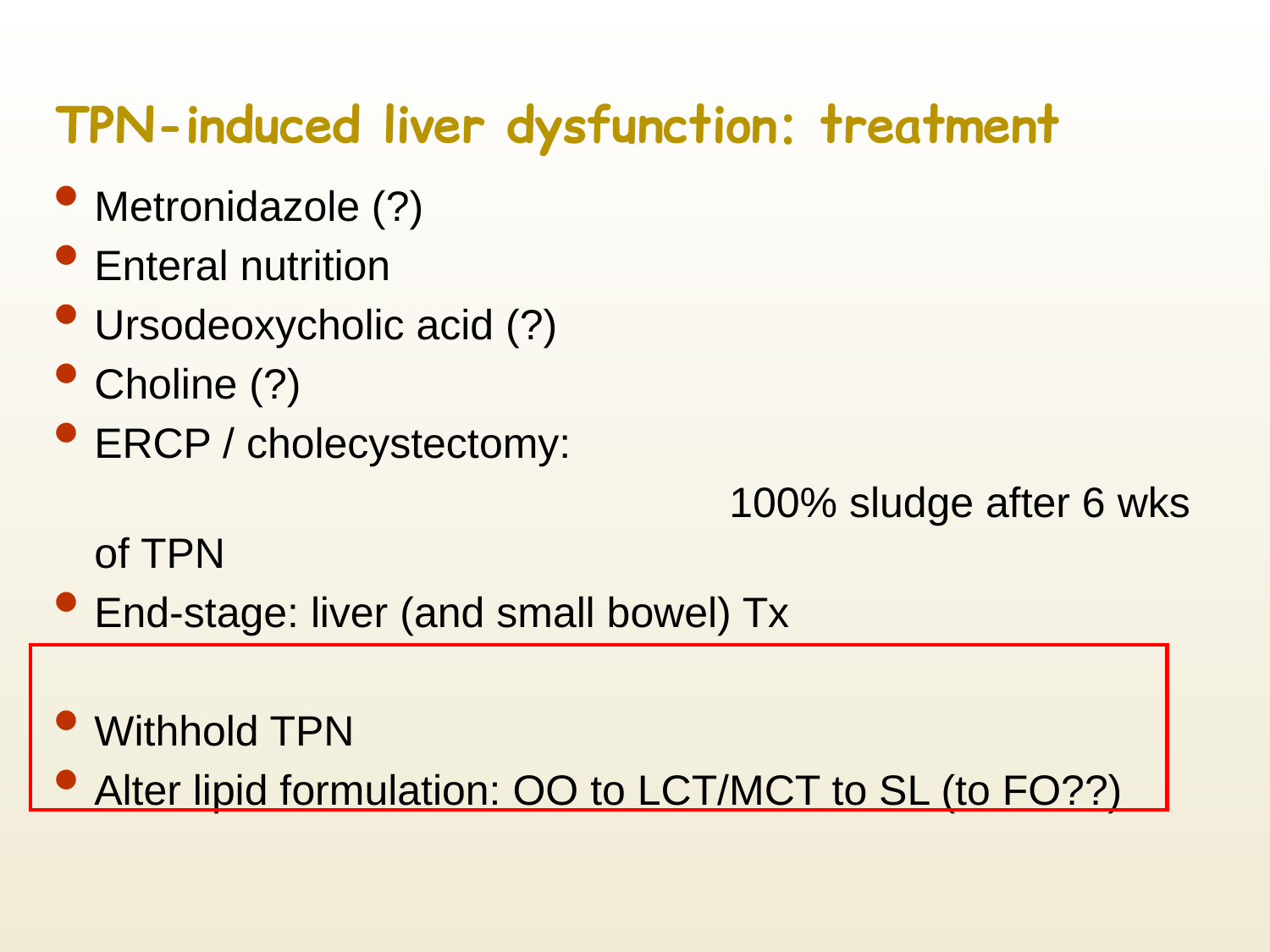

TPN-induced liver dysfunction: treatment
Metronidazole (?)
Enteral nutrition
Ursodeoxycholic acid (?)
Choline (?)
ERCP / cholecystectomy:
						100% sludge after 6 wks of TPN
End-stage: liver (and small bowel) Tx

Withhold TPN
Alter lipid formulation: OO to LCT/MCT to SL (to FO??)